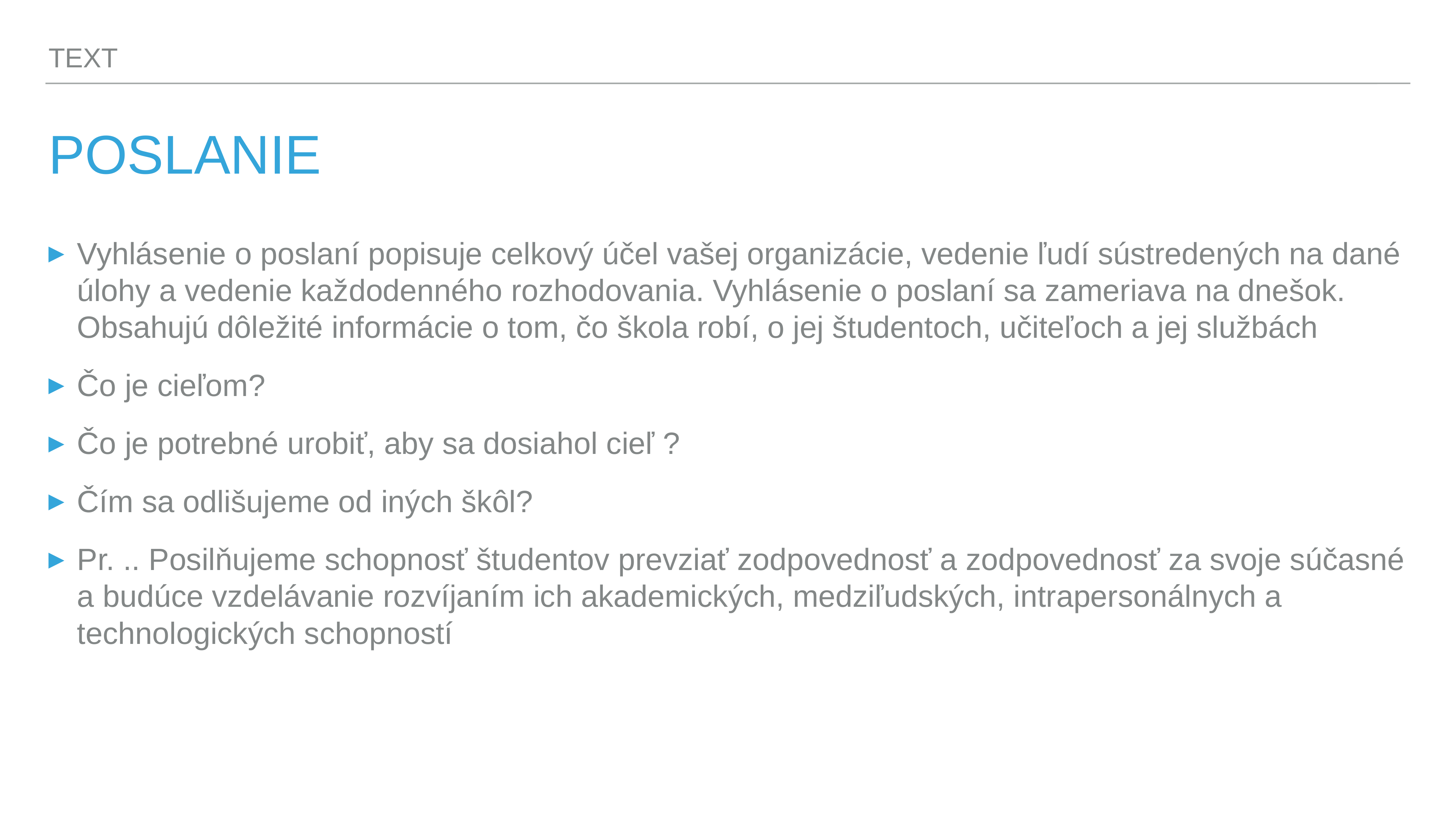

TEXT
# POSLANIE
Vyhlásenie o poslaní popisuje celkový účel vašej organizácie, vedenie ľudí sústredených na dané úlohy a vedenie každodenného rozhodovania. Vyhlásenie o poslaní sa zameriava na dnešok. Obsahujú dôležité informácie o tom, čo škola robí, o jej študentoch, učiteľoch a jej službách
Čo je cieľom?
Čo je potrebné urobiť, aby sa dosiahol cieľ ?
Čím sa odlišujeme od iných škôl?
Pr. .. Posilňujeme schopnosť študentov prevziať zodpovednosť a zodpovednosť za svoje súčasné a budúce vzdelávanie rozvíjaním ich akademických, medziľudských, intrapersonálnych a technologických schopností